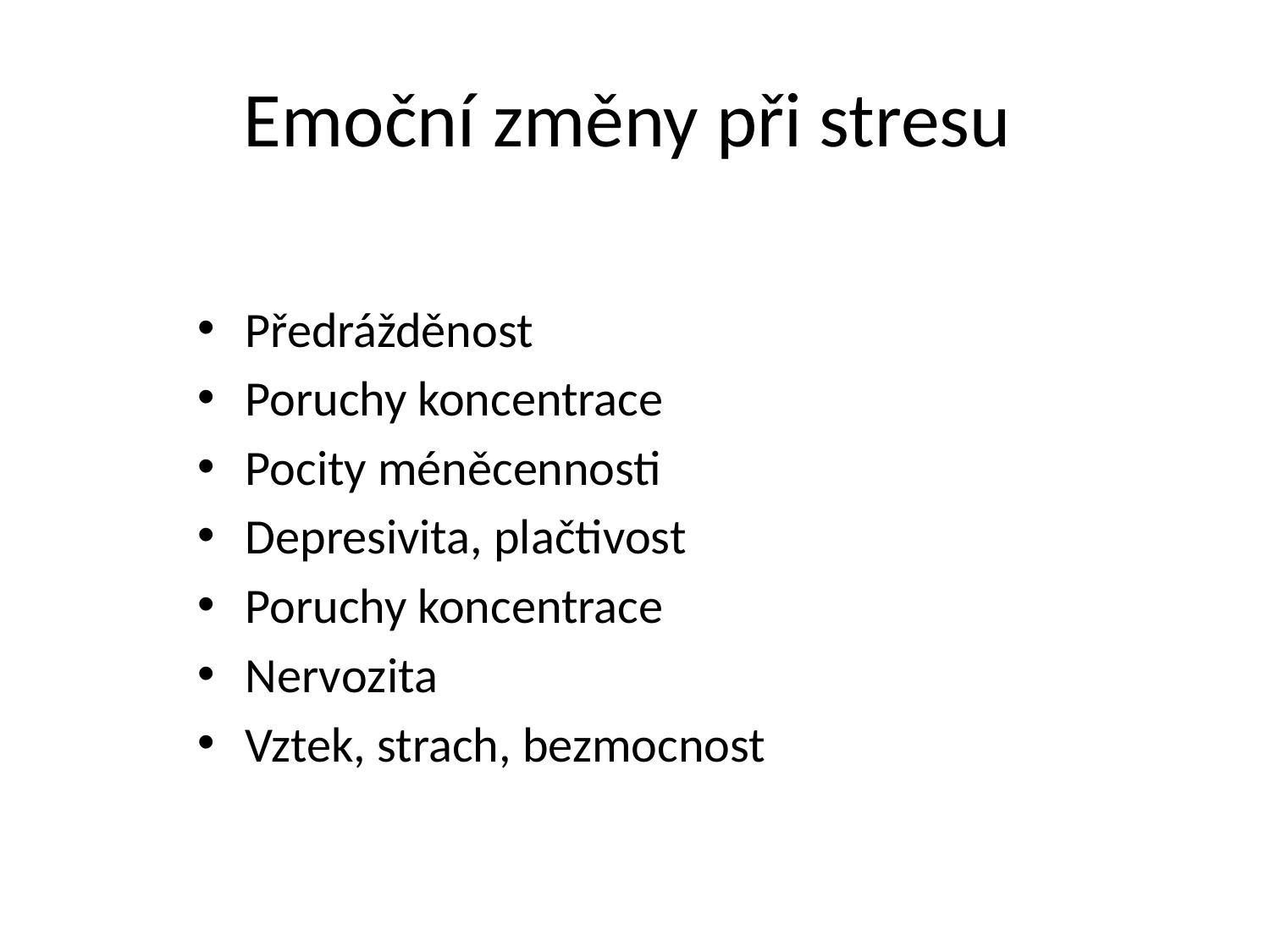

# Emoční změny při stresu

Předrážděnost
Poruchy koncentrace
Pocity méněcennosti
Depresivita, plačtivost
Poruchy koncentrace
Nervozita
Vztek, strach, bezmocnost